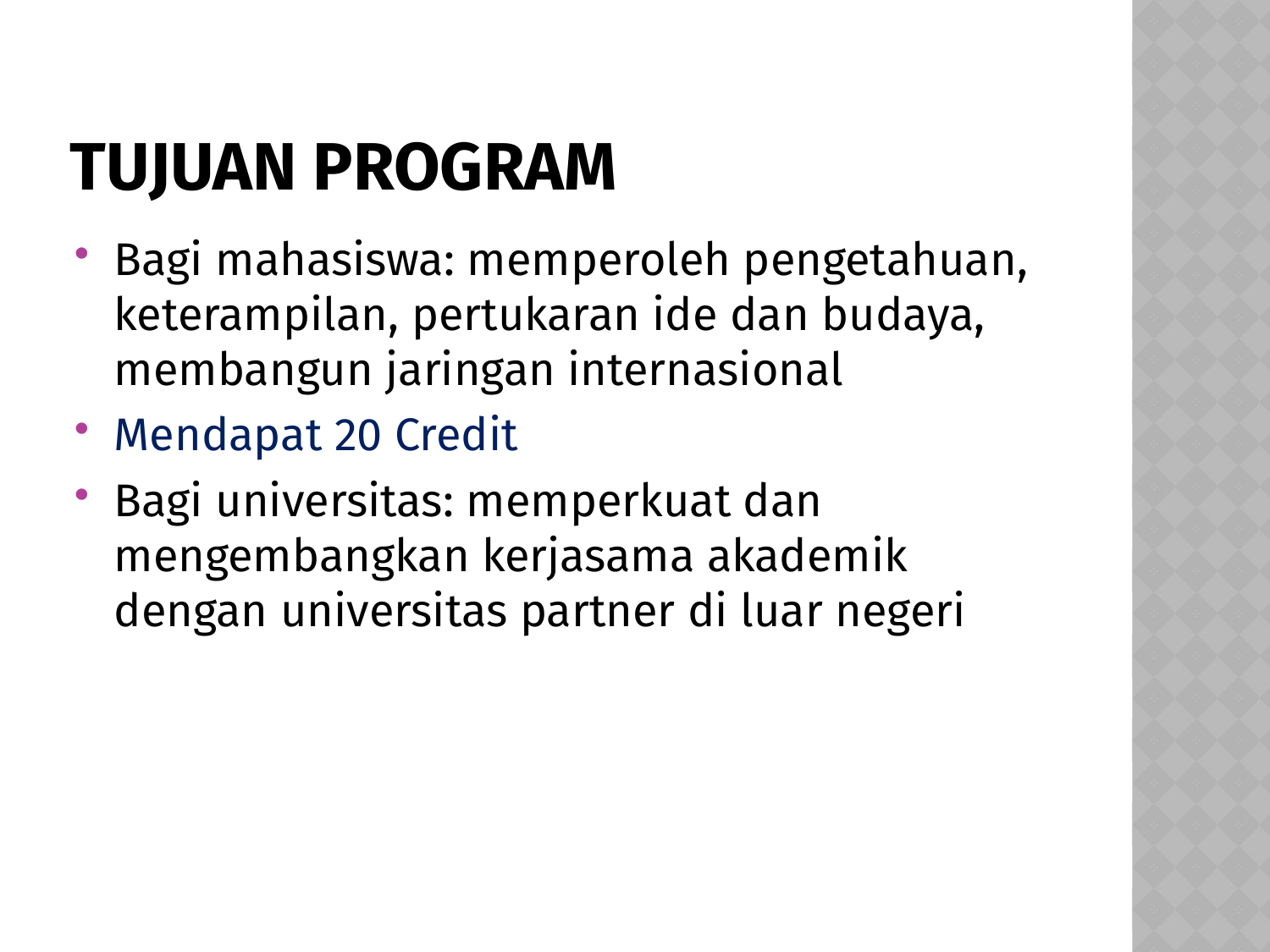

# Tujuan Program
Bagi mahasiswa: memperoleh pengetahuan, keterampilan, pertukaran ide dan budaya, membangun jaringan internasional
Mendapat 20 Credit
Bagi universitas: memperkuat dan mengembangkan kerjasama akademik dengan universitas partner di luar negeri